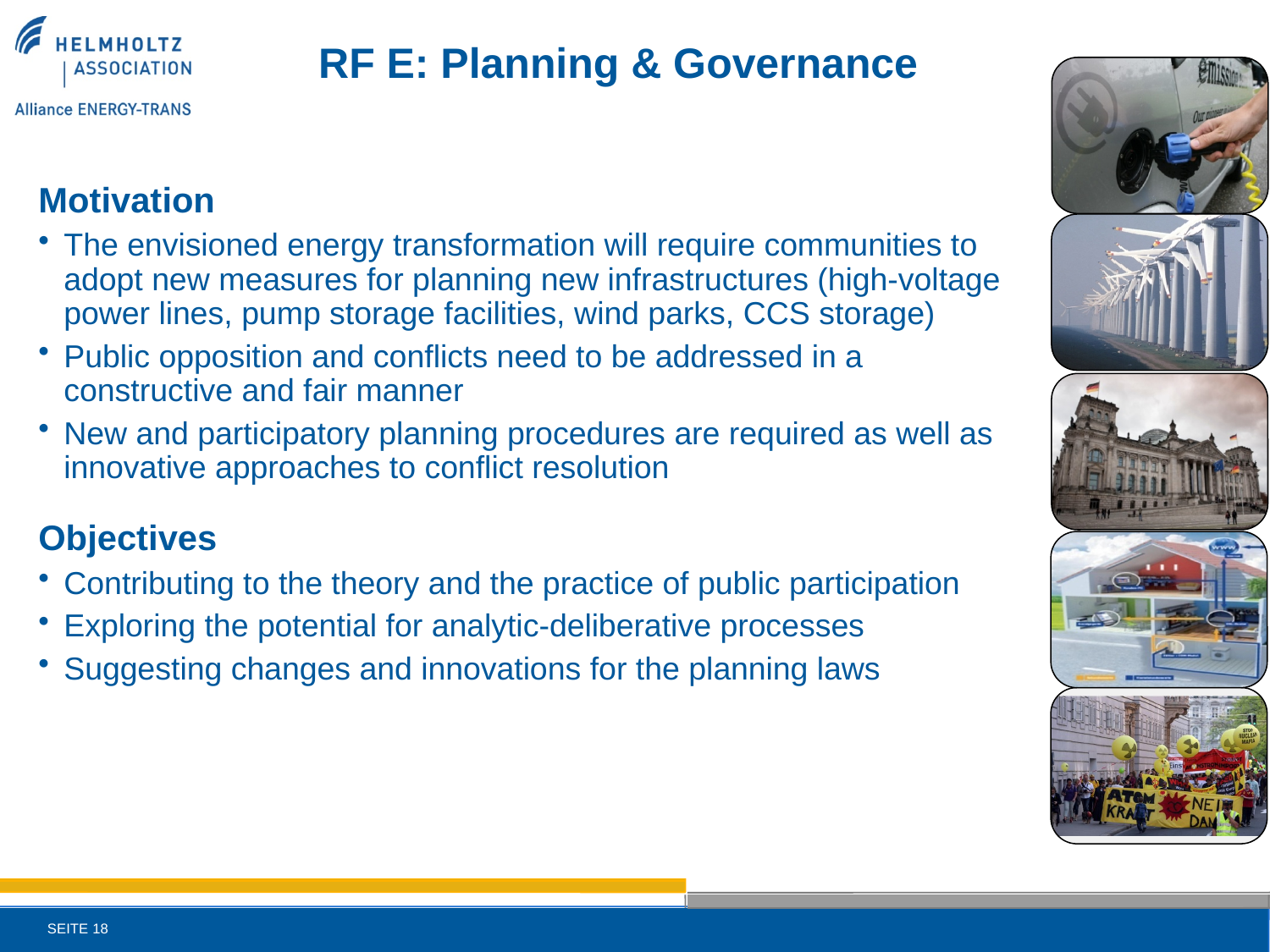

RF E: Planning & Governance

Motivation
The envisioned energy transformation will require communities to adopt new measures for planning new infrastructures (high-voltage power lines, pump storage facilities, wind parks, CCS storage)
Public opposition and conflicts need to be addressed in a constructive and fair manner
New and participatory planning procedures are required as well as innovative approaches to conflict resolution

Objectives
Contributing to the theory and the practice of public participation
Exploring the potential for analytic-deliberative processes
Suggesting changes and innovations for the planning laws
SEITE 18